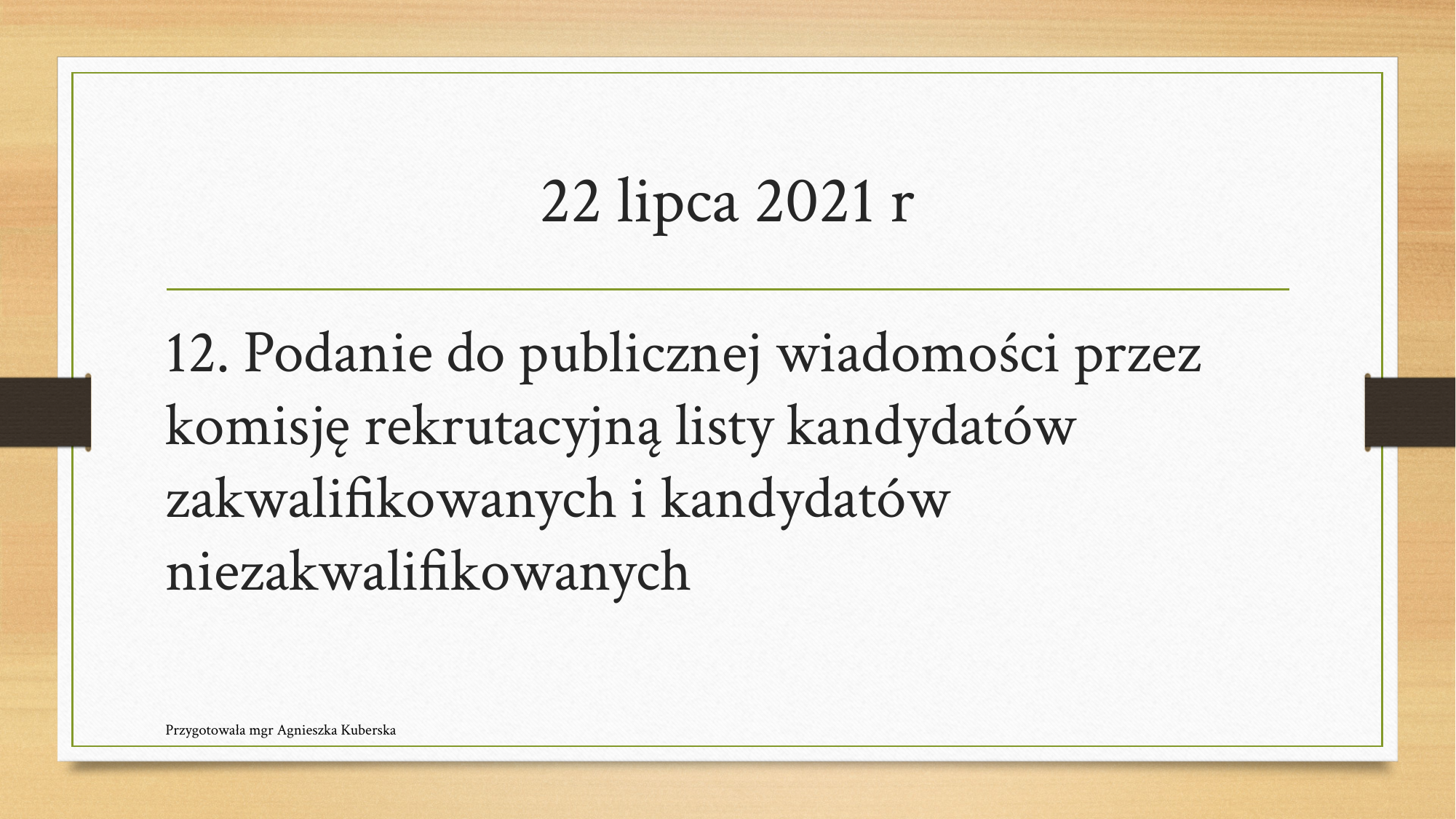

# 22 lipca 2021 r
12. Podanie do publicznej wiadomości przez komisję rekrutacyjną listy kandydatów zakwalifikowanych i kandydatów niezakwalifikowanych
Przygotowała mgr Agnieszka Kuberska